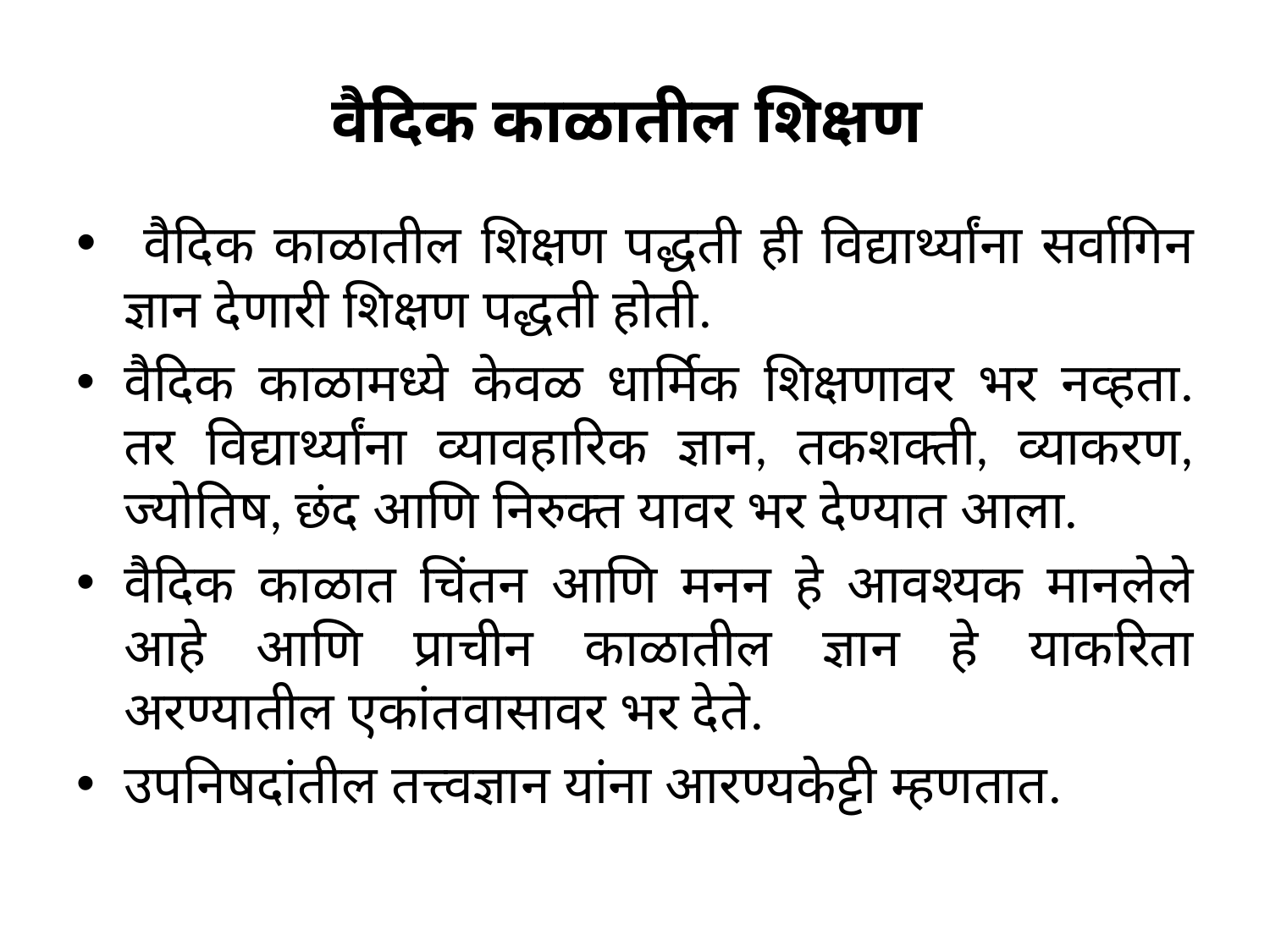

# वैदिक काळातील शिक्षण
 वैदिक काळातील शिक्षण पद्धती ही विद्यार्थ्यांना सर्वागिन ज्ञान देणारी शिक्षण पद्धती होती.
वैदिक काळामध्ये केवळ धार्मिक शिक्षणावर भर नव्हता. तर विद्यार्थ्यांना व्यावहारिक ज्ञान, तकशक्ती, व्याकरण, ज्योतिष, छंद आणि निरुक्त यावर भर देण्यात आला.
वैदिक काळात चिंतन आणि मनन हे आवश्यक मानलेले आहे आणि प्राचीन काळातील ज्ञान हे याकरिता अरण्यातील एकांतवासावर भर देते.
उपनिषदांतील तत्त्वज्ञान यांना आरण्यकेट्टी म्हणतात.